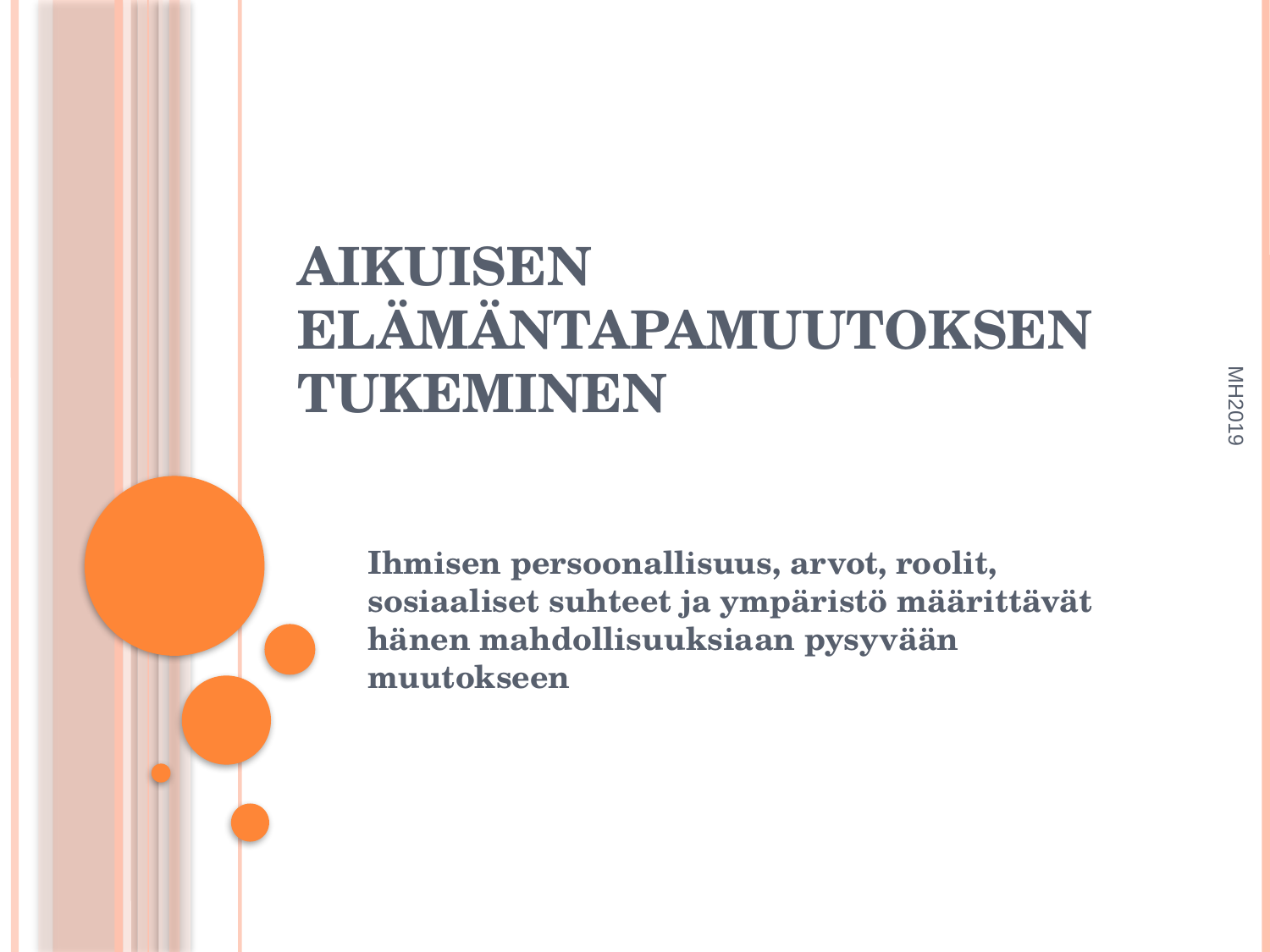

# Aikuisen elämäntapamuutoksen tukeminen
Ihmisen persoonallisuus, arvot, roolit, sosiaaliset suhteet ja ympäristö määrittävät hänen mahdollisuuksiaan pysyvään muutokseen
MH2019